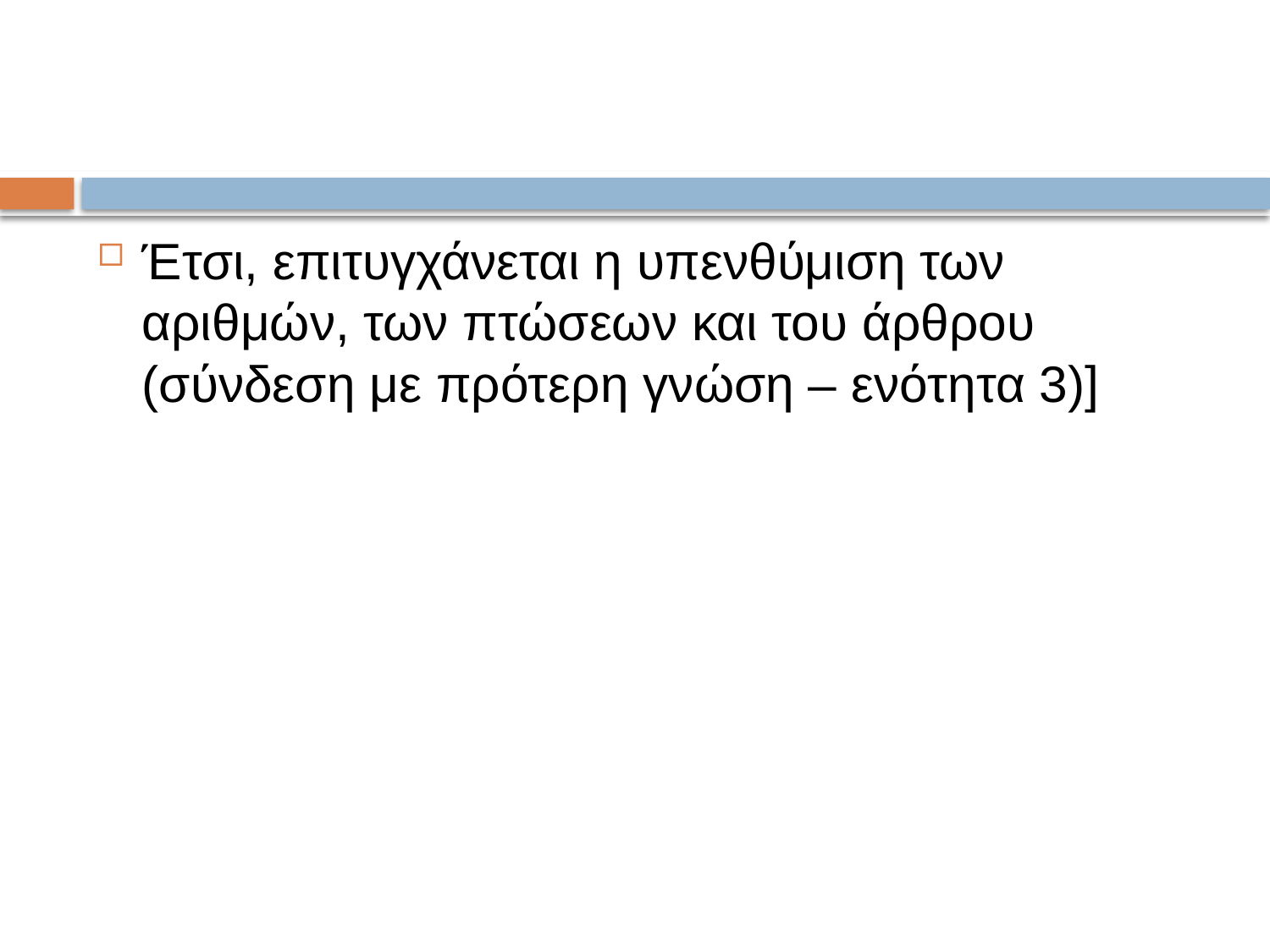

#
Έτσι, επιτυγχάνεται η υπενθύμιση των αριθμών, των πτώσεων και του άρθρου (σύνδεση με πρότερη γνώση – ενότητα 3)]